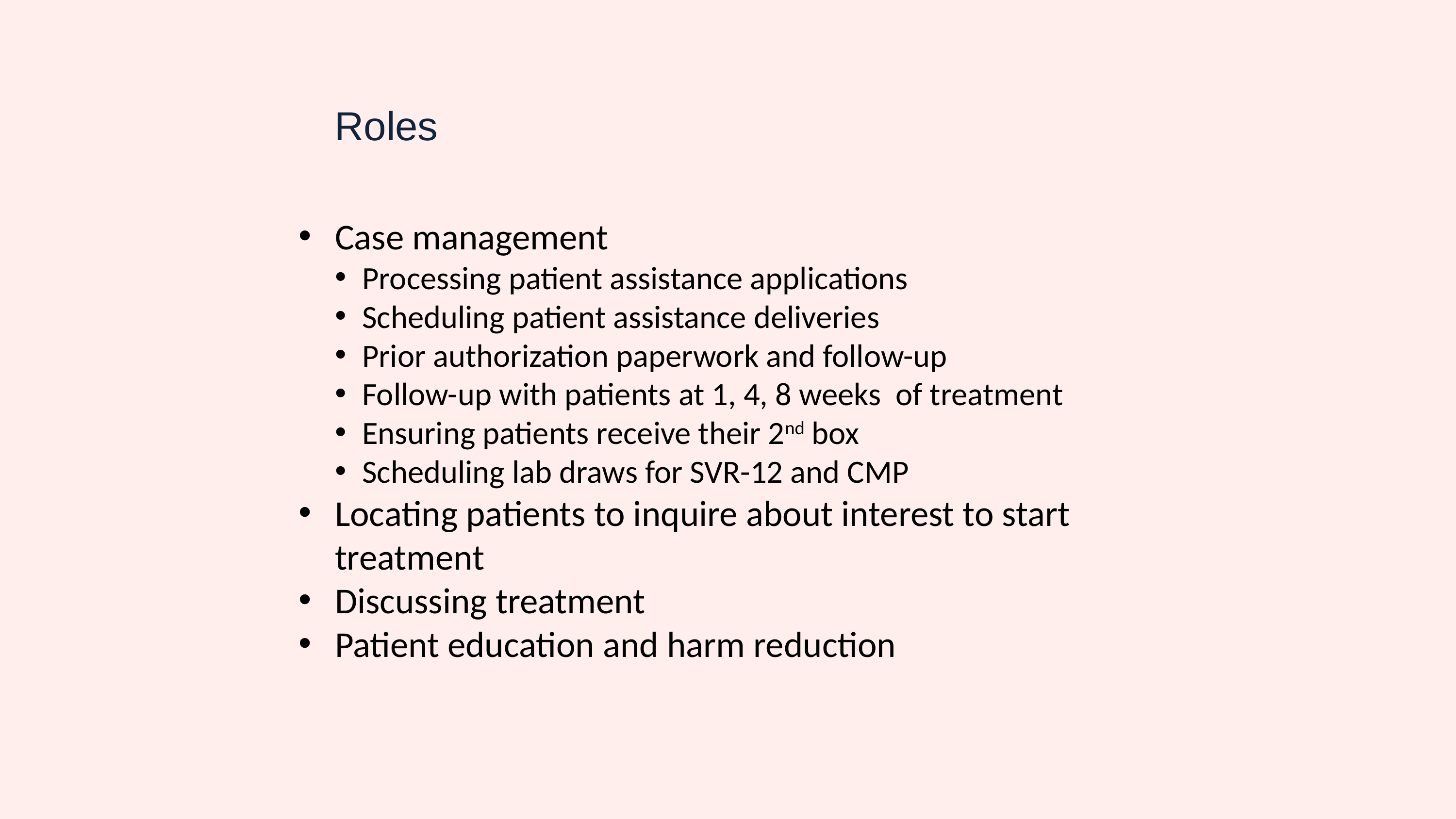

Roles

Case management
Processing patient assistance applications
Scheduling patient assistance deliveries
Prior authorization paperwork and follow-up
Follow-up with patients at 1, 4, 8 weeks  of treatment
Ensuring patients receive their 2nd box
Scheduling lab draws for SVR-12 and CMP
Locating patients to inquire about interest to start treatment
Discussing treatment
Patient education and harm reduction